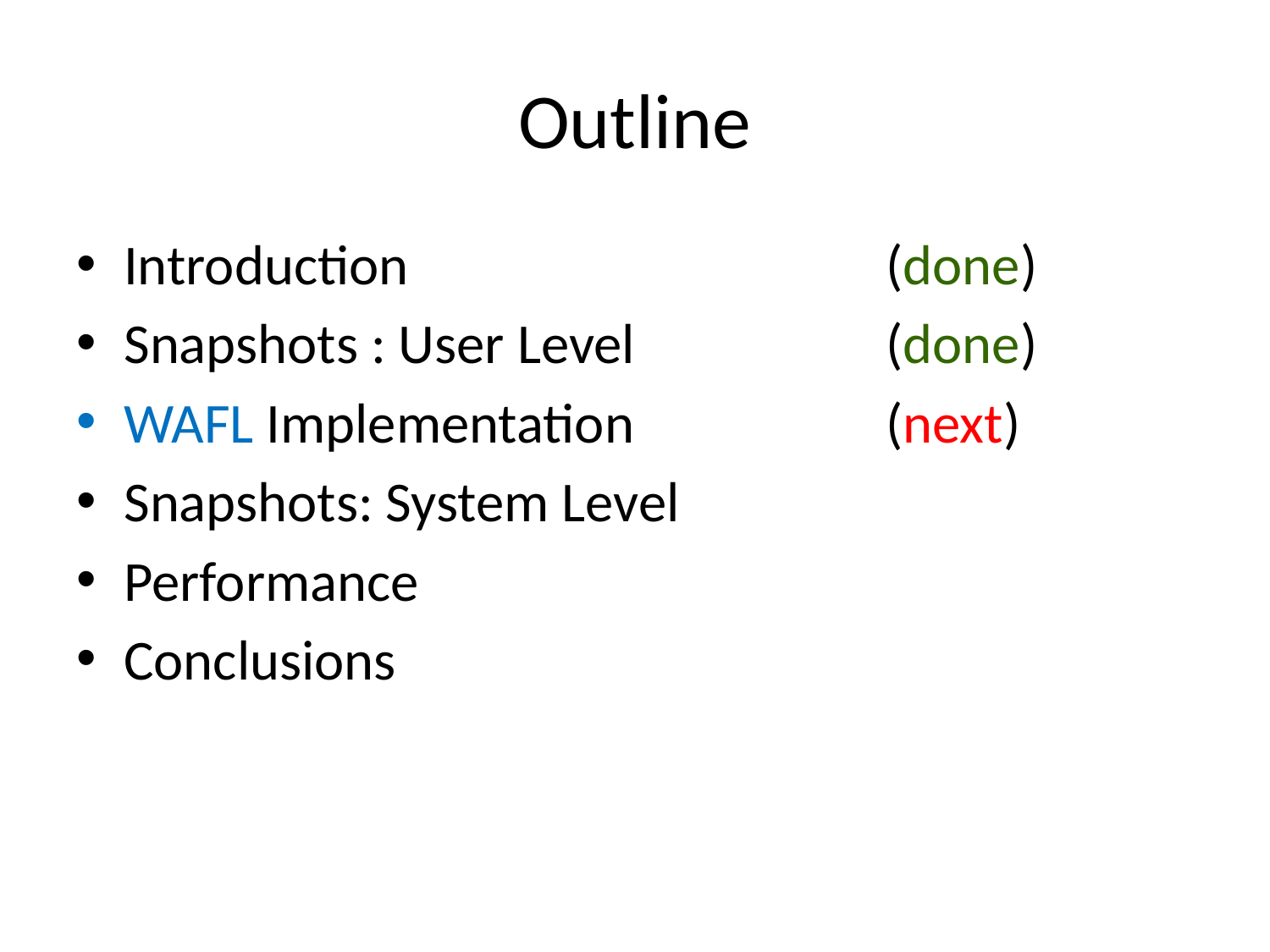

# Outline
Introduction				(done)
Snapshots : User Level		(done)
WAFL Implementation		(next)
Snapshots: System Level
Performance
Conclusions